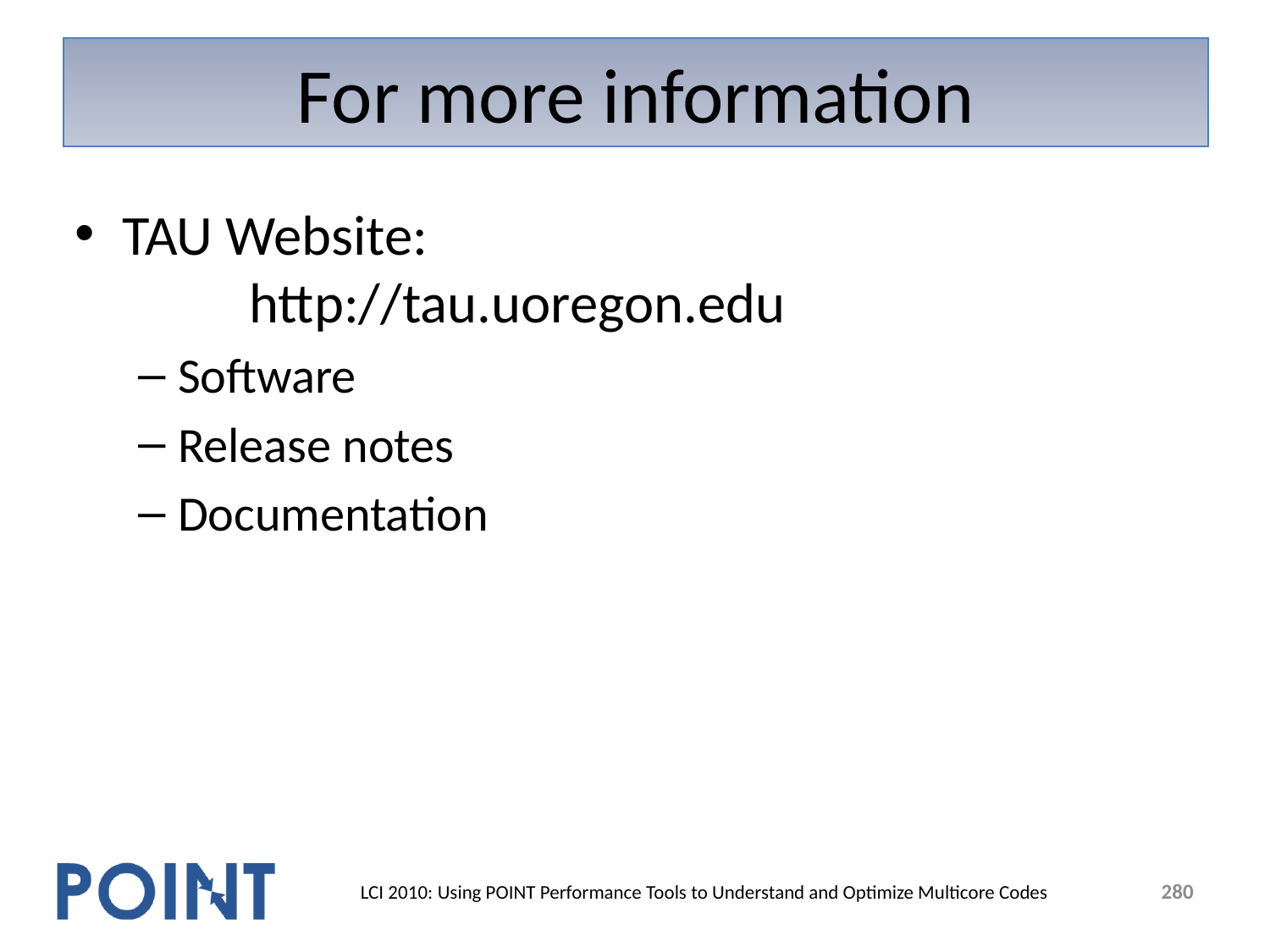

# For more information
TAU Website:
	http://tau.uoregon.edu
Software
Release notes
Documentation
280